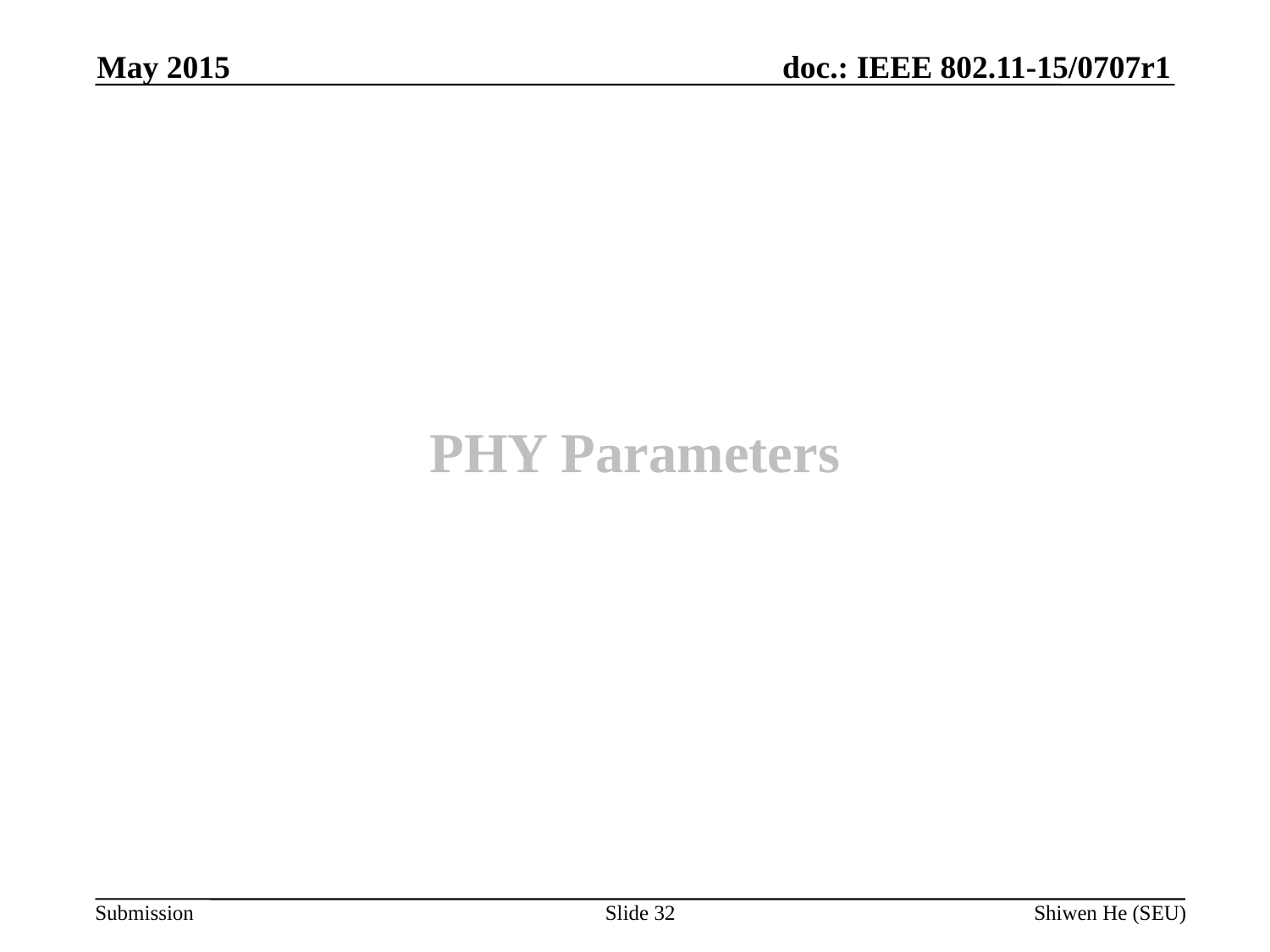

May 2015
# PHY Parameters
Slide 32
Shiwen He (SEU)